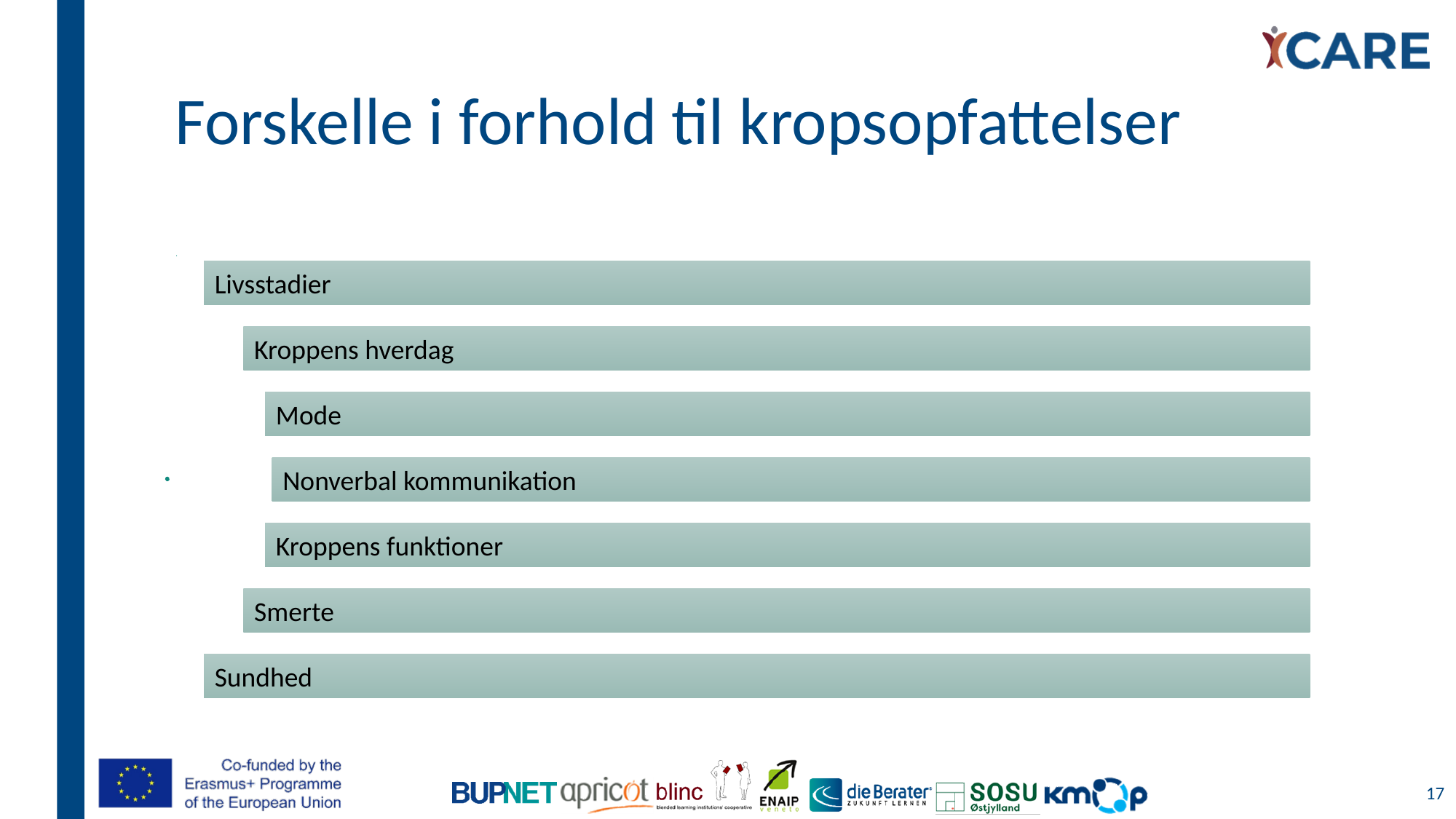

# Forskelle i forhold til kropsopfattelser
Livsstadier
Kroppens hverdag
Mode
Nonverbal kommunikation
Kroppens funktioner
Smerte
Sundhed
17